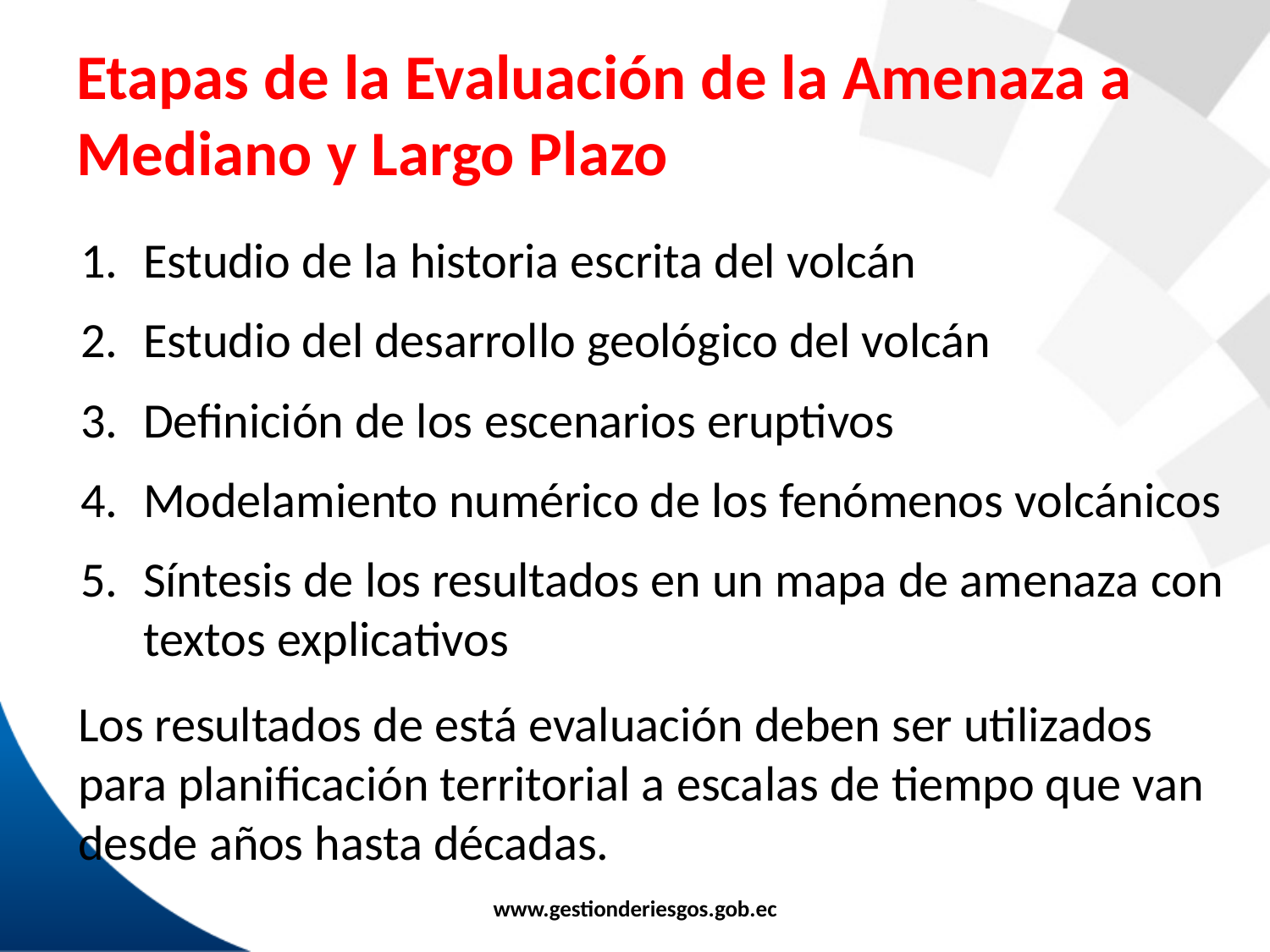

# Etapas de la Evaluación de la Amenaza a Mediano y Largo Plazo
Estudio de la historia escrita del volcán
Estudio del desarrollo geológico del volcán
Definición de los escenarios eruptivos
Modelamiento numérico de los fenómenos volcánicos
Síntesis de los resultados en un mapa de amenaza con textos explicativos
Los resultados de está evaluación deben ser utilizados para planificación territorial a escalas de tiempo que van desde años hasta décadas.
www.gestionderiesgos.gob.ec